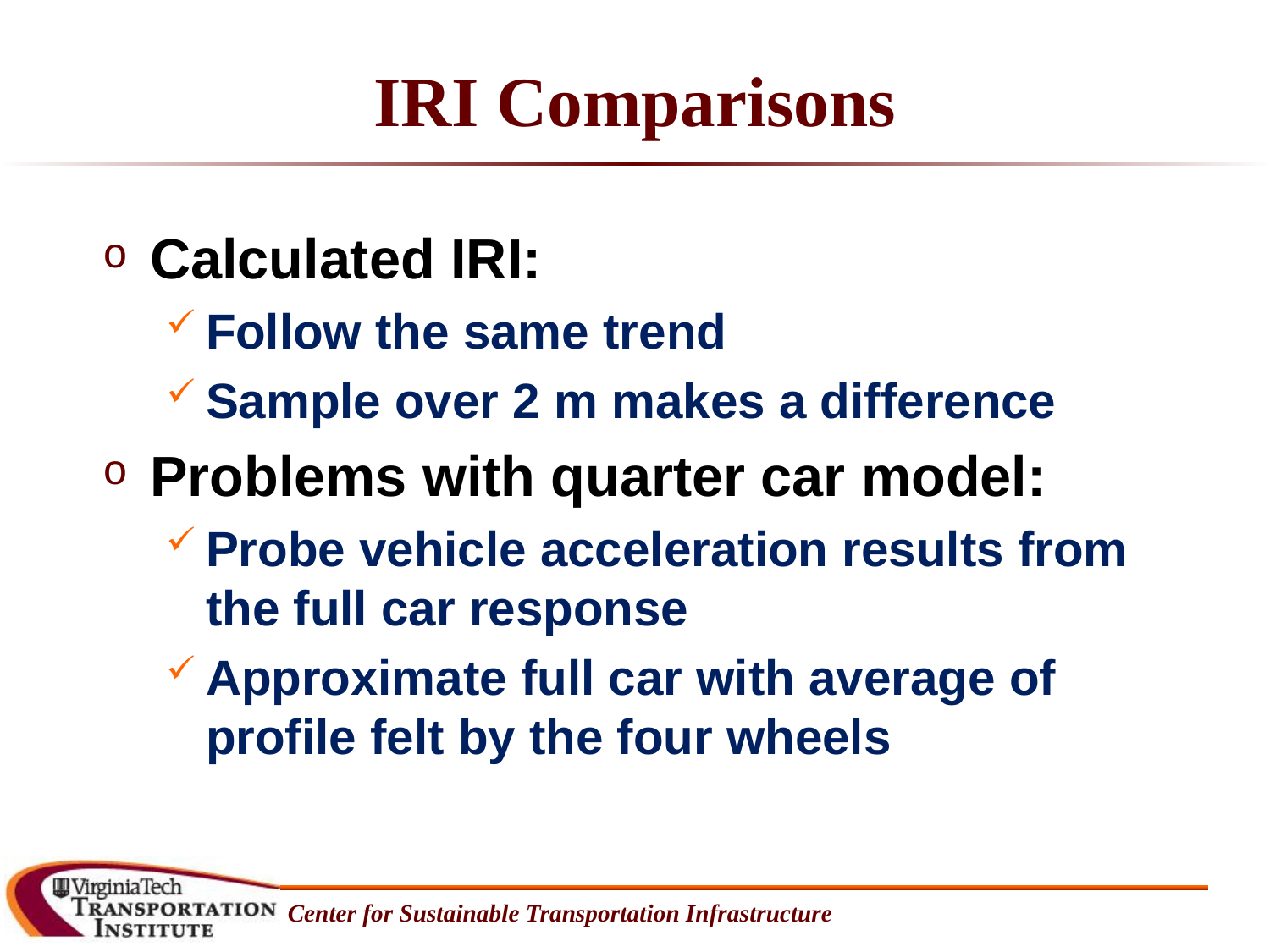

# IRI Comparisons
Calculated IRI:
Follow the same trend
Sample over 2 m makes a difference
Problems with quarter car model:
Probe vehicle acceleration results from the full car response
Approximate full car with average of profile felt by the four wheels
Center for Sustainable Transportation Infrastructure